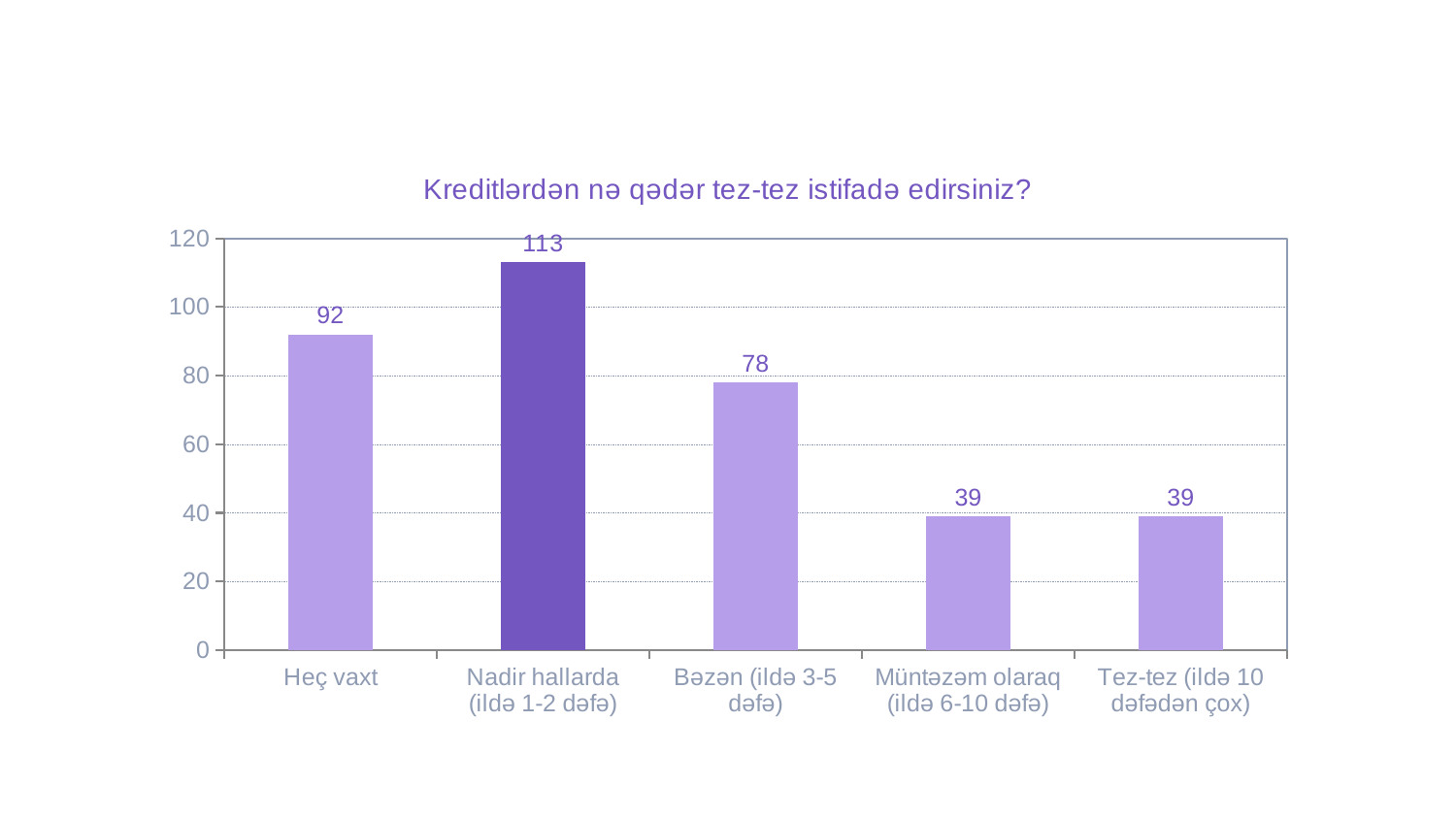

### Chart: Kreditlərdən nə qədər tez-tez istifadə edirsiniz?

| Category | Kreditlərdən nə qədər tez-tez istifadə edirsiniz? |
|---|---|
| Heç vaxt | 92.0 |
| Nadir hallarda (ildə 1-2 dəfə) | 113.0 |
| Bəzən (ildə 3-5 dəfə) | 78.0 |
| Müntəzəm olaraq (ildə 6-10 dəfə) | 39.0 |
| Tez-tez (ildə 10 dəfədən çox) | 39.0 |